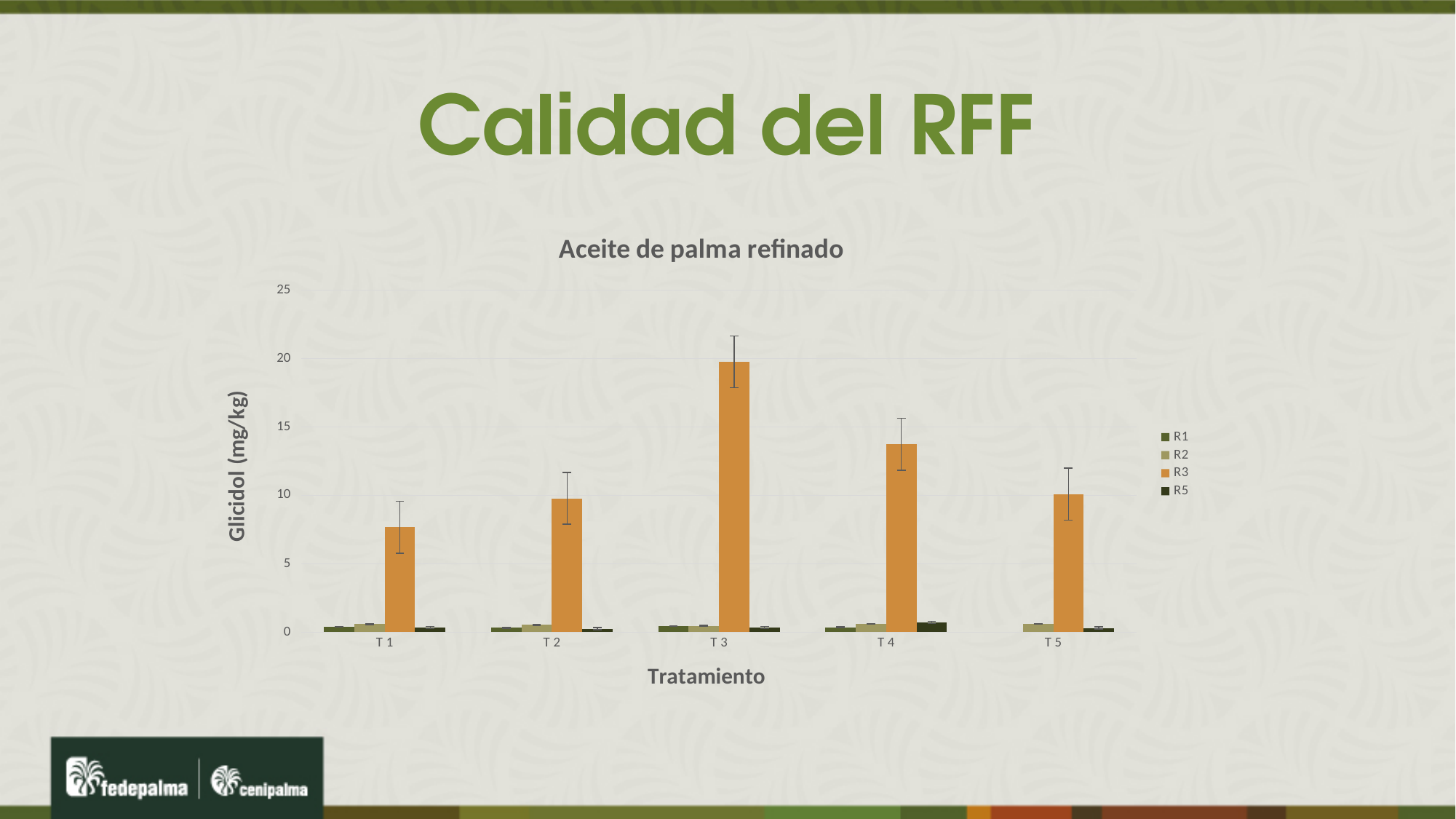

# Calidad del RFF

### Chart: Aceite de palma refinado

| Category | R1 | R2 | R3 | R5 |
|---|---|---|---|---|
| T 1 | 0.4 | 0.58 | 7.68 | 0.34 |
| T 2 | 0.32 | 0.53 | 9.78 | 0.26 |
| T 3 | 0.45 | 0.46 | 19.76 | 0.34 |
| T 4 | 0.36 | 0.61 | 13.73 | 0.71 |
| T 5 | None | 0.61 | 10.08 | 0.31 |